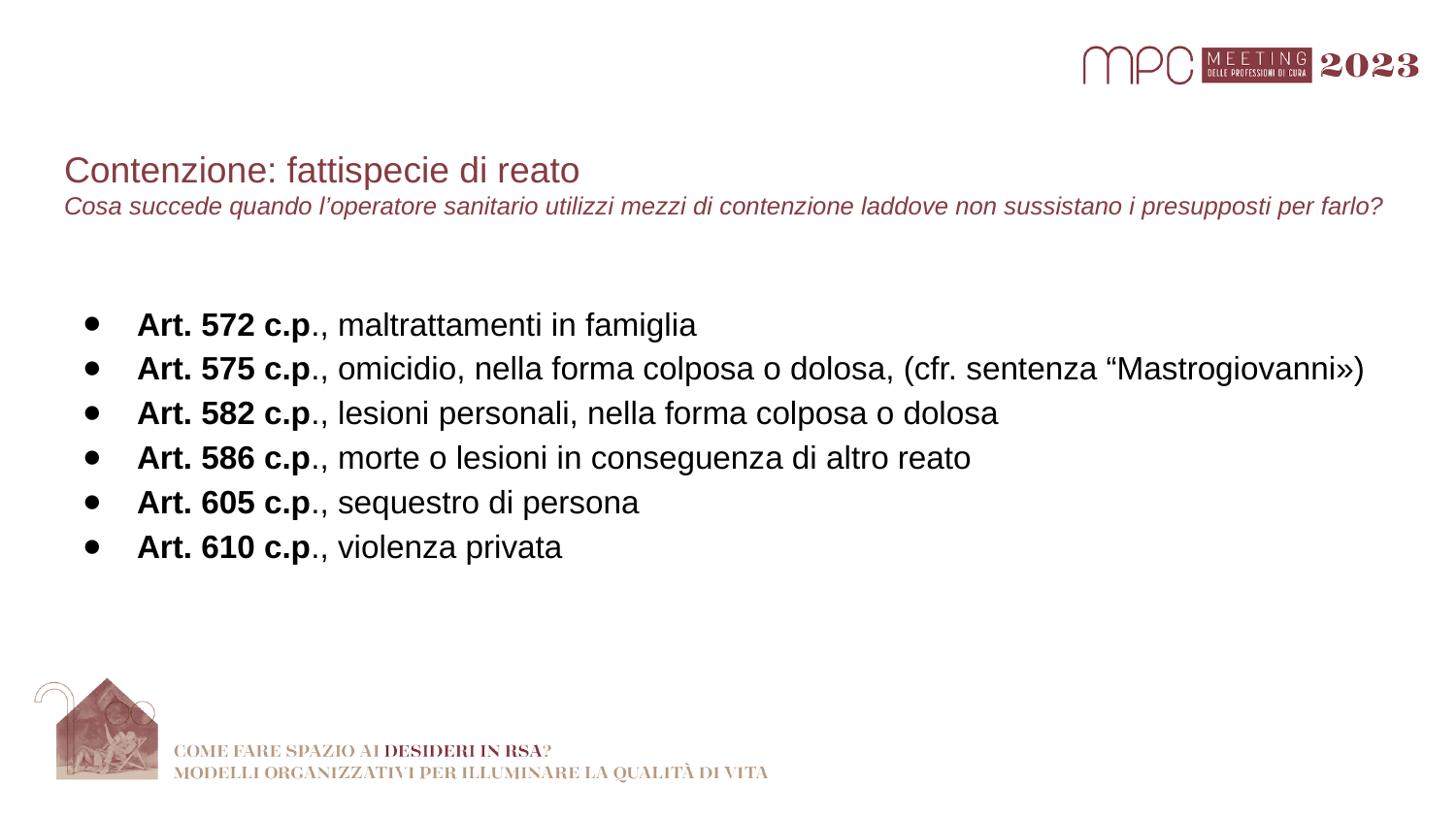

# Contenzione: fattispecie di reato Cosa succede quando l’operatore sanitario utilizzi mezzi di contenzione laddove non sussistano i presupposti per farlo?
Art. 572 c.p., maltrattamenti in famiglia
Art. 575 c.p., omicidio, nella forma colposa o dolosa, (cfr. sentenza “Mastrogiovanni»)
Art. 582 c.p., lesioni personali, nella forma colposa o dolosa
Art. 586 c.p., morte o lesioni in conseguenza di altro reato
Art. 605 c.p., sequestro di persona
Art. 610 c.p., violenza privata